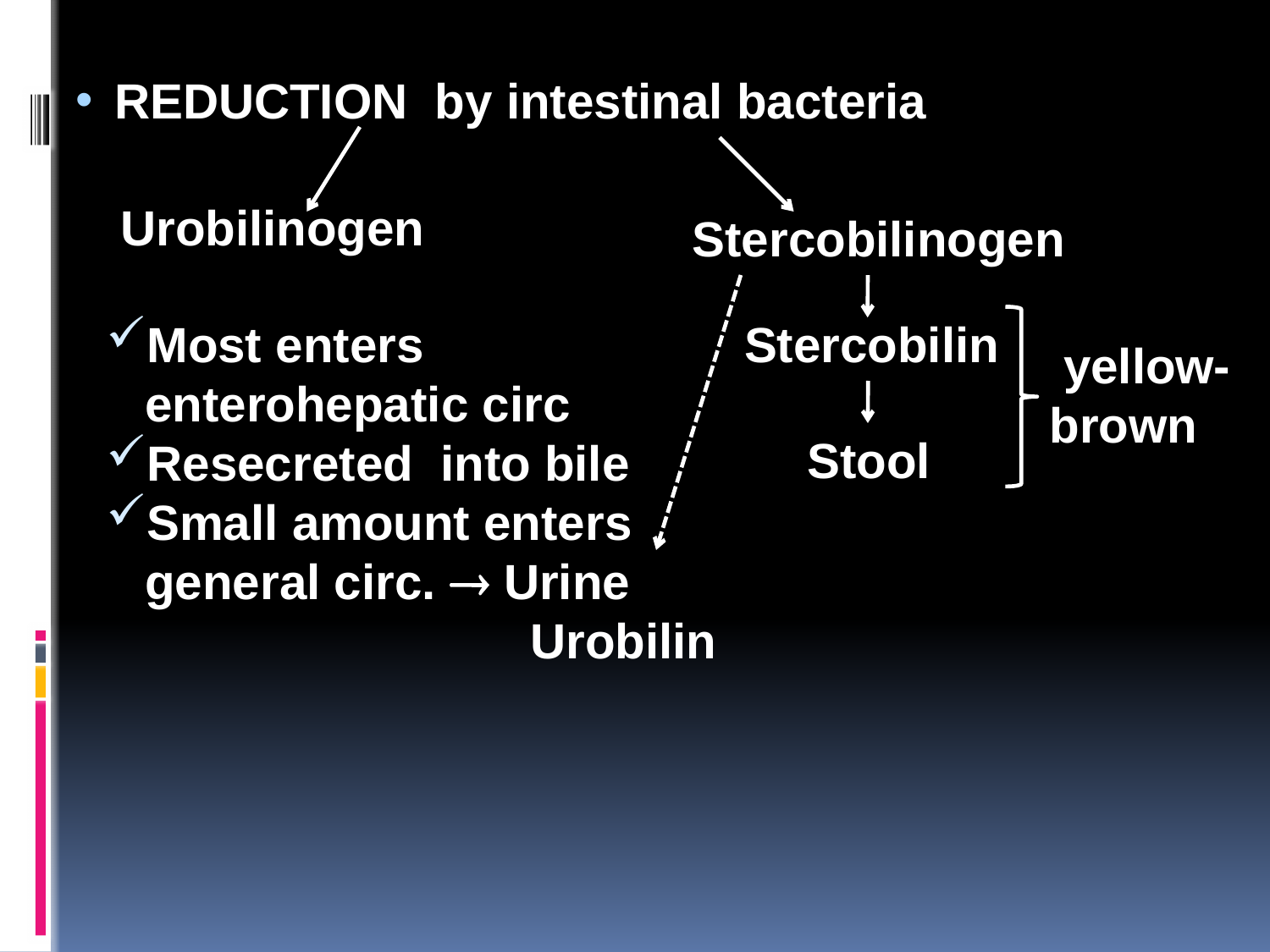

REDUCTION  by intestinal bacteria
Urobilinogen
Stercobilinogen
Most enters
enterohepatic circ
Resecreted  into bile
Small amount enters
general circ. → Urine
                            Urobilin
Stercobilin

 yellow-brown
Stool